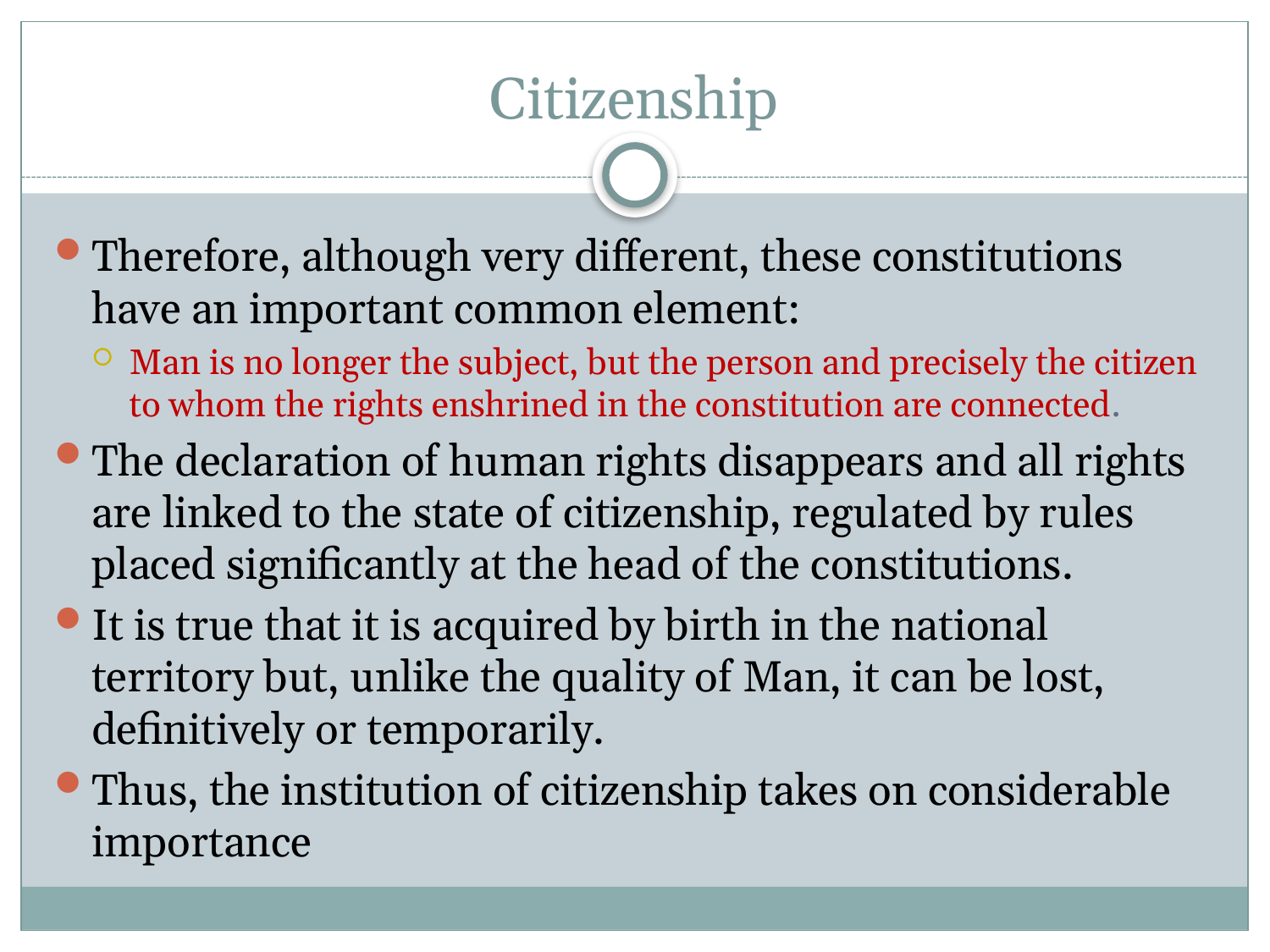

# Citizenship
Therefore, although very different, these constitutions have an important common element:
Man is no longer the subject, but the person and precisely the citizen to whom the rights enshrined in the constitution are connected.
The declaration of human rights disappears and all rights are linked to the state of citizenship, regulated by rules placed significantly at the head of the constitutions.
It is true that it is acquired by birth in the national territory but, unlike the quality of Man, it can be lost, definitively or temporarily.
Thus, the institution of citizenship takes on considerable importance